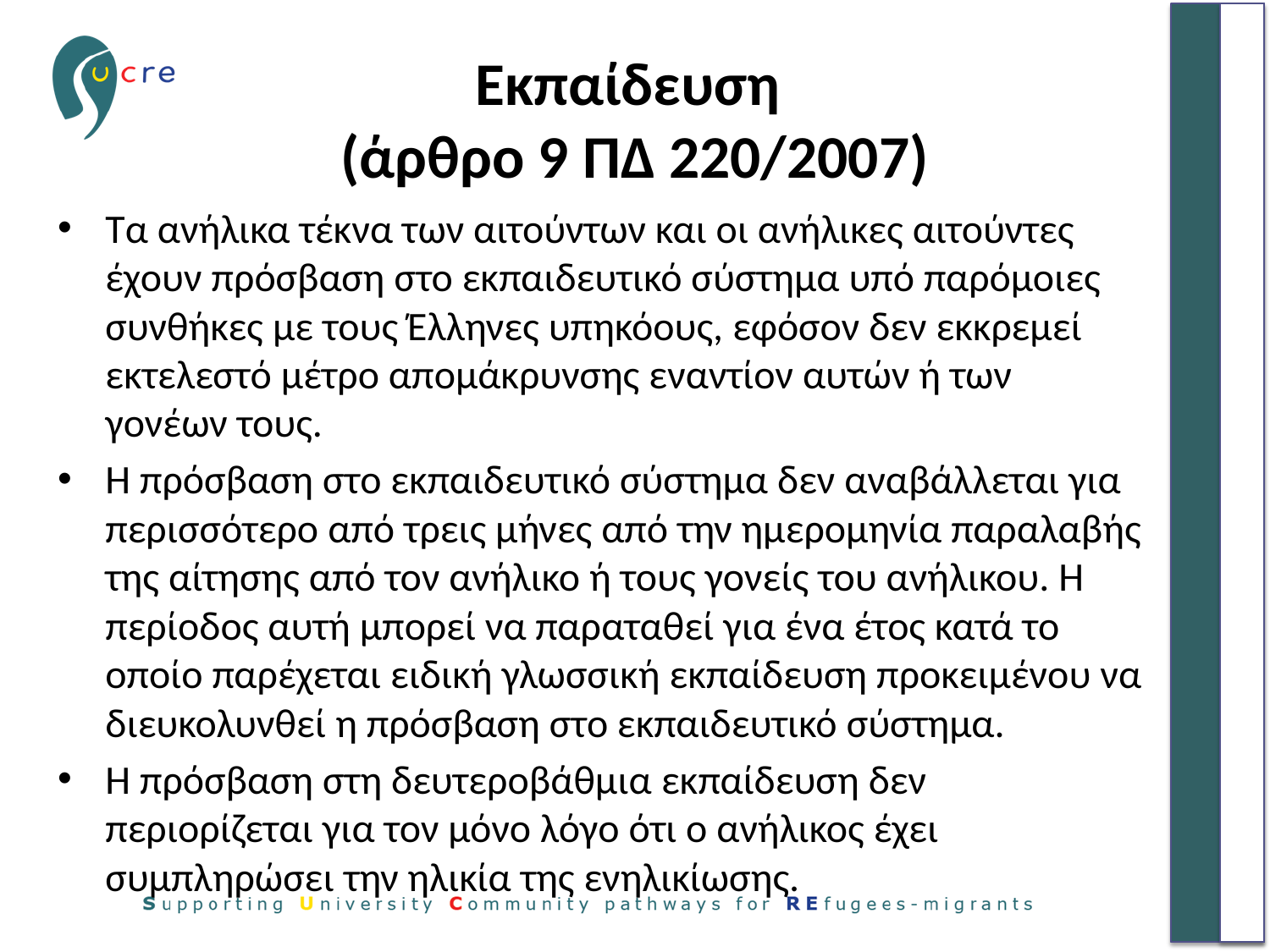

# Εκπαίδευση (άρθρο 9 ΠΔ 220/2007)
Τα ανήλικα τέκνα των αιτούντων και οι ανήλικες αιτούντες έχουν πρόσβαση στο εκπαιδευτικό σύστημα υπό παρόμοιες συνθήκες με τους Έλληνες υπηκόους, εφόσον δεν εκκρεμεί εκτελεστό μέτρο απομάκρυνσης εναντίον αυτών ή των γονέων τους.
Η πρόσβαση στο εκπαιδευτικό σύστημα δεν αναβάλλεται για περισσότερο από τρεις μήνες από την ημερομηνία παραλαβής της αίτησης από τον ανήλικο ή τους γονείς του ανήλικου. Η περίοδος αυτή μπορεί να παραταθεί για ένα έτος κατά το οποίο παρέχεται ειδική γλωσσική εκπαίδευση προκειμένου να διευκολυνθεί η πρόσβαση στο εκπαιδευτικό σύστημα.
Η πρόσβαση στη δευτεροβάθμια εκπαίδευση δεν περιορίζεται για τον μόνο λόγο ότι ο ανήλικος έχει συμπληρώσει την ηλικία της ενηλικίωσης.